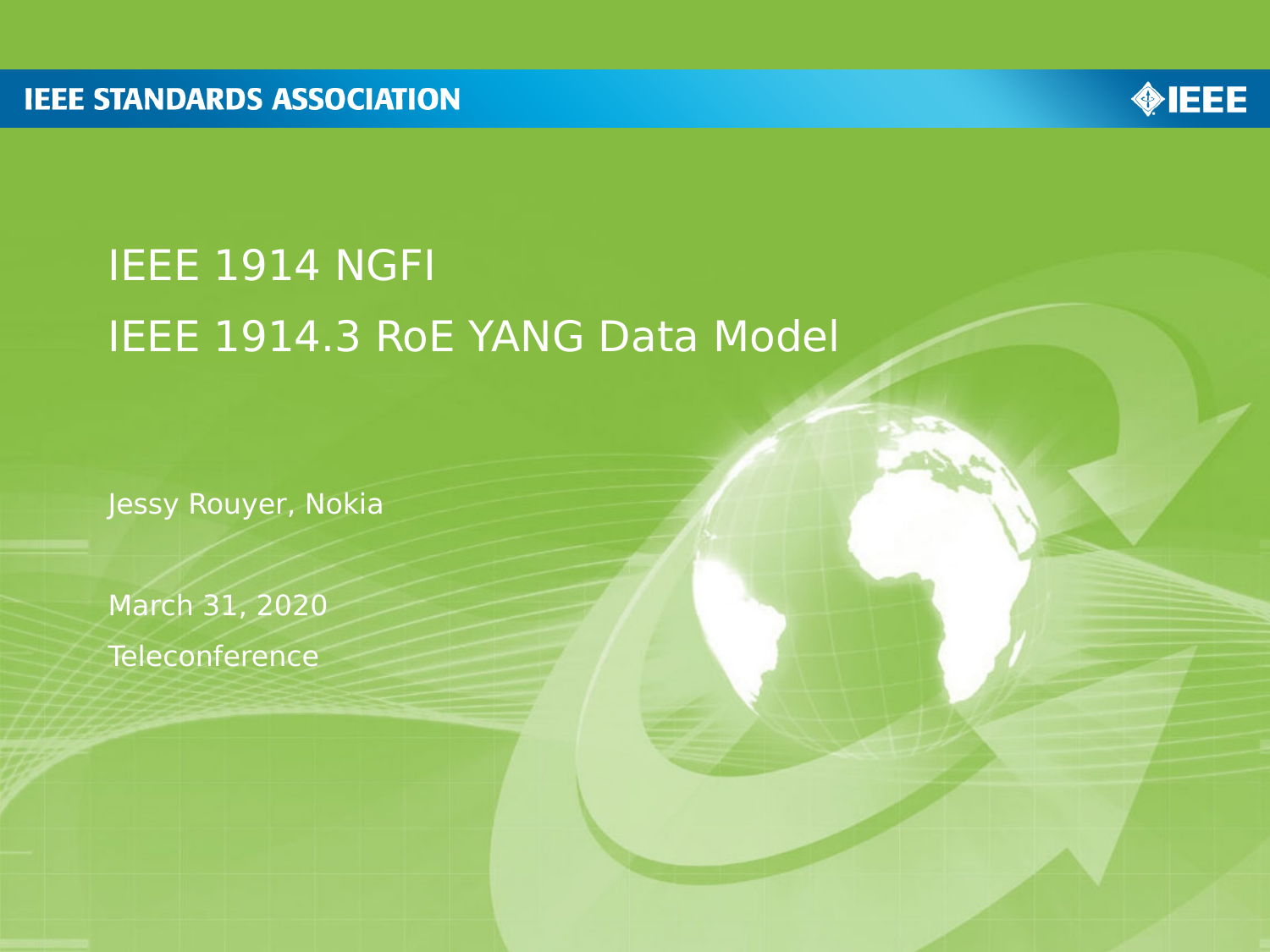

IEEE 1914 NGFI
IEEE 1914.3 RoE YANG Data Model
Jessy Rouyer, Nokia

March 31, 2020
Teleconference